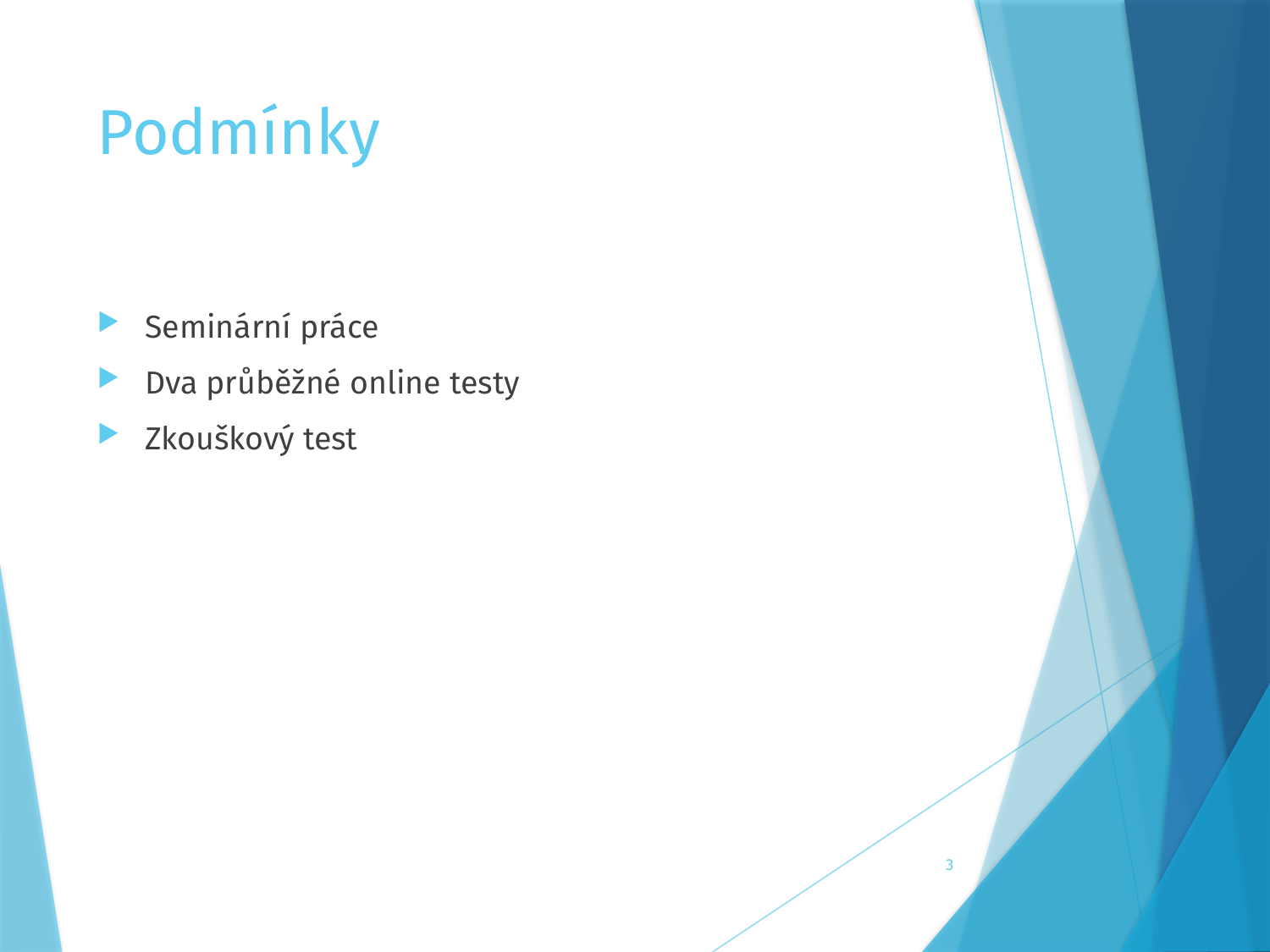

# Podmínky
Seminární práce
Dva průběžné online testy
Zkouškový test
3